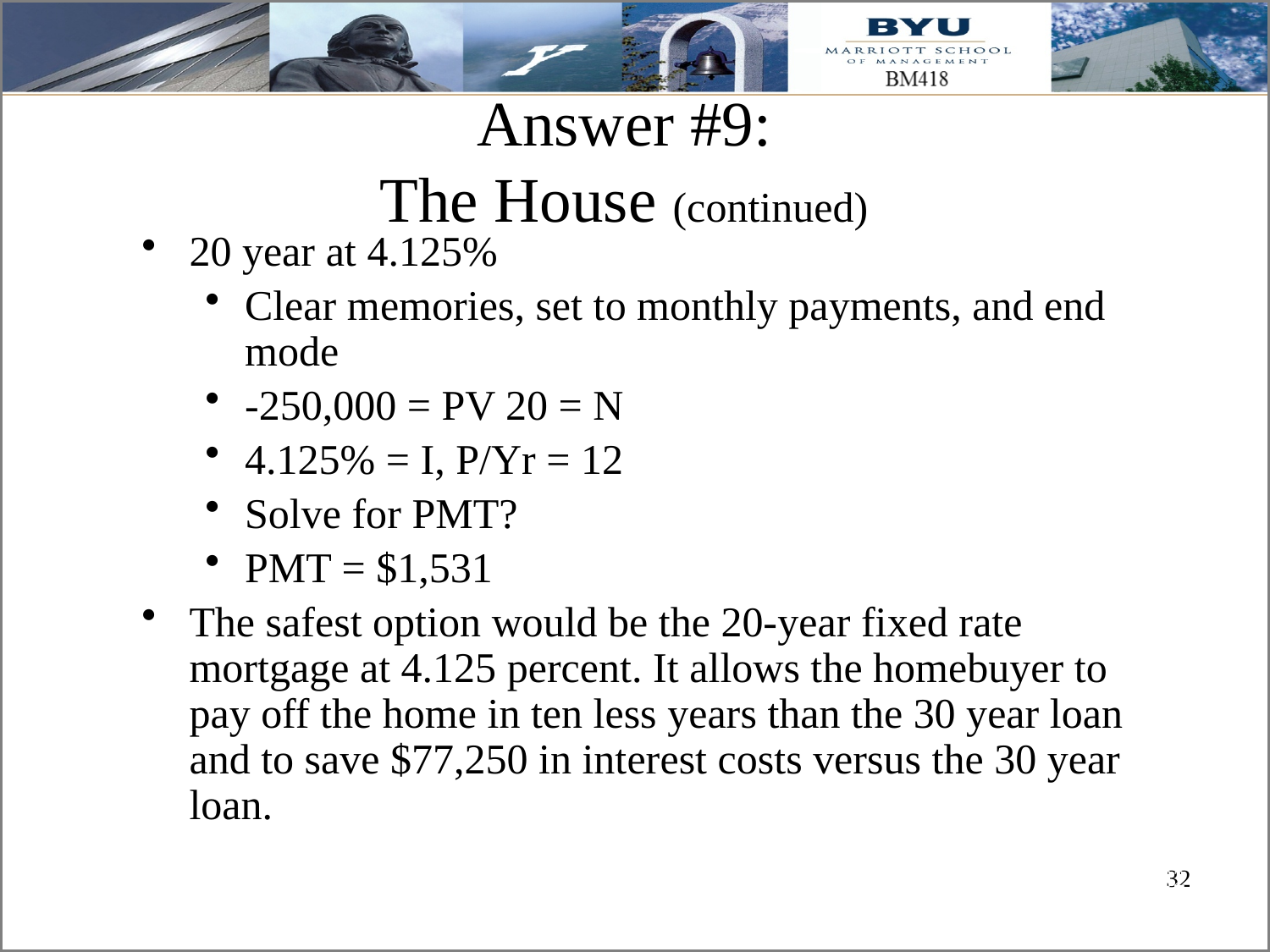

# Answer #9: The House (continued)
20 year at 4.125%
Clear memories, set to monthly payments, and end mode
-250,000 = PV 20 = N
4.125% = I, P/Yr = 12
Solve for PMT?
PMT = $1,531
The safest option would be the 20-year fixed rate mortgage at 4.125 percent. It allows the homebuyer to pay off the home in ten less years than the 30 year loan and to save $77,250 in interest costs versus the 30 year loan.